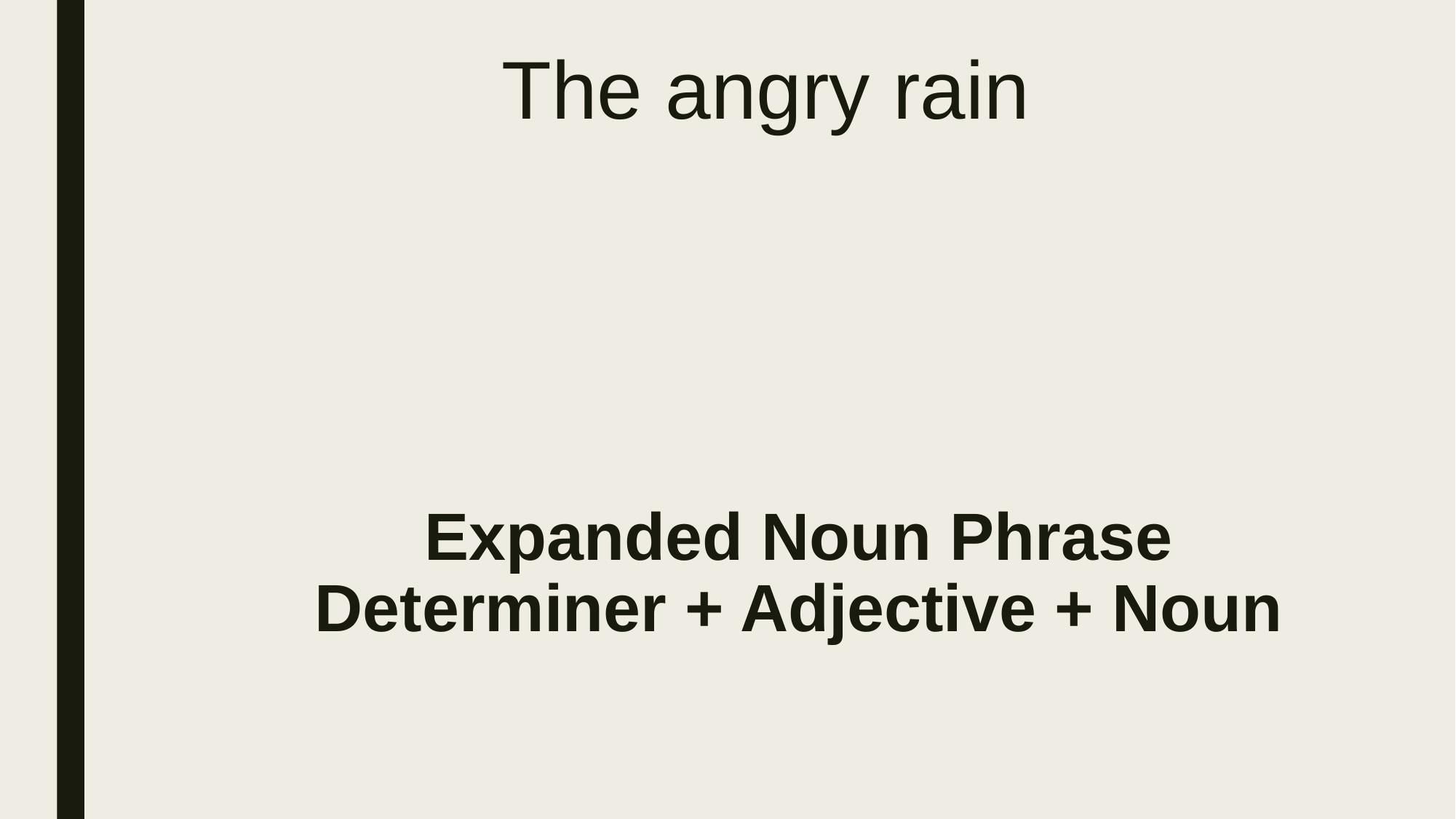

The angry rain
Expanded Noun Phrase
Determiner + Adjective + Noun